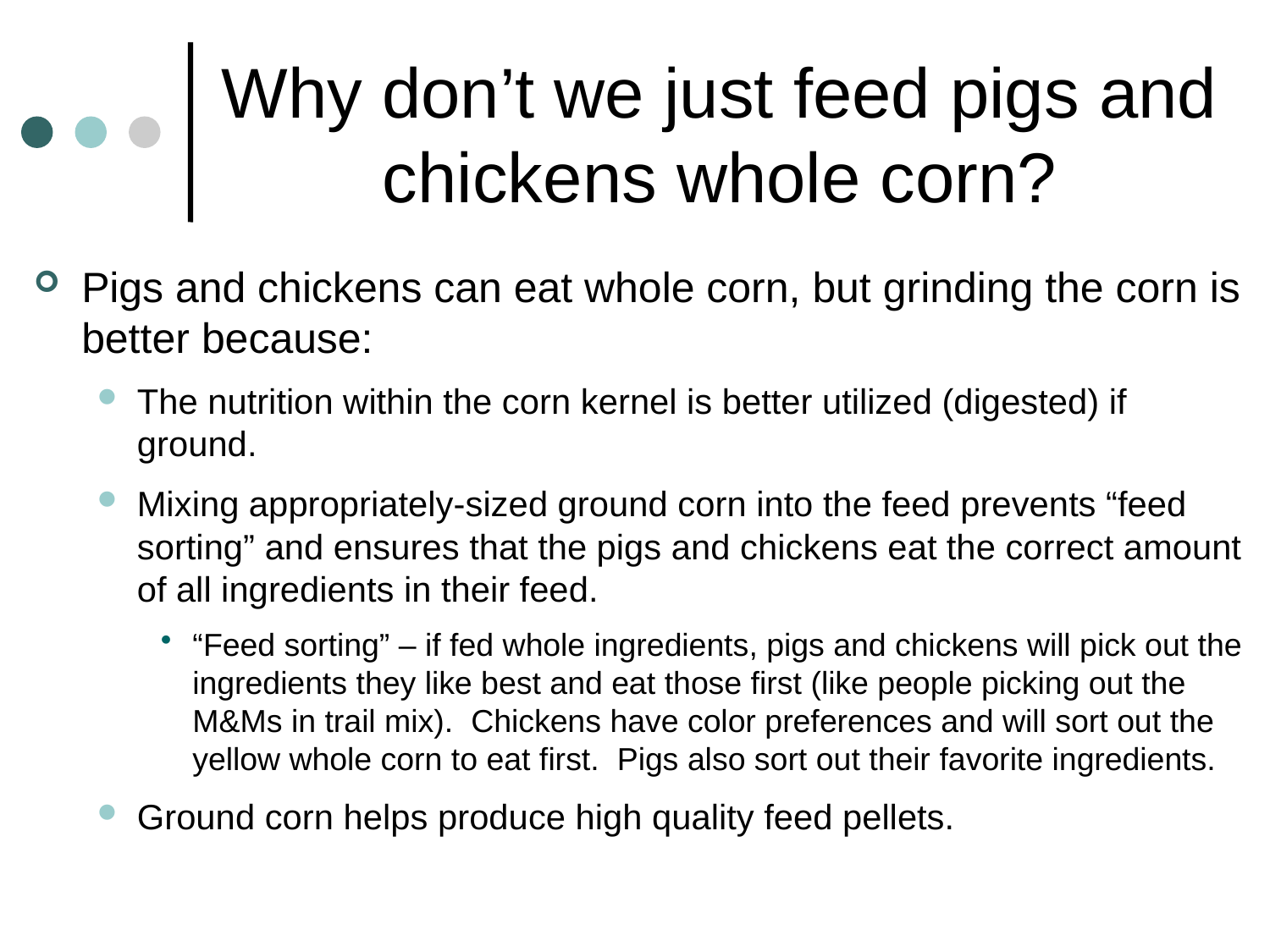

# Why don’t we just feed pigs and chickens whole corn?
Pigs and chickens can eat whole corn, but grinding the corn is better because:
The nutrition within the corn kernel is better utilized (digested) if ground.
Mixing appropriately-sized ground corn into the feed prevents “feed sorting” and ensures that the pigs and chickens eat the correct amount of all ingredients in their feed.
“Feed sorting” – if fed whole ingredients, pigs and chickens will pick out the ingredients they like best and eat those first (like people picking out the M&Ms in trail mix).  Chickens have color preferences and will sort out the yellow whole corn to eat first.  Pigs also sort out their favorite ingredients.
Ground corn helps produce high quality feed pellets.